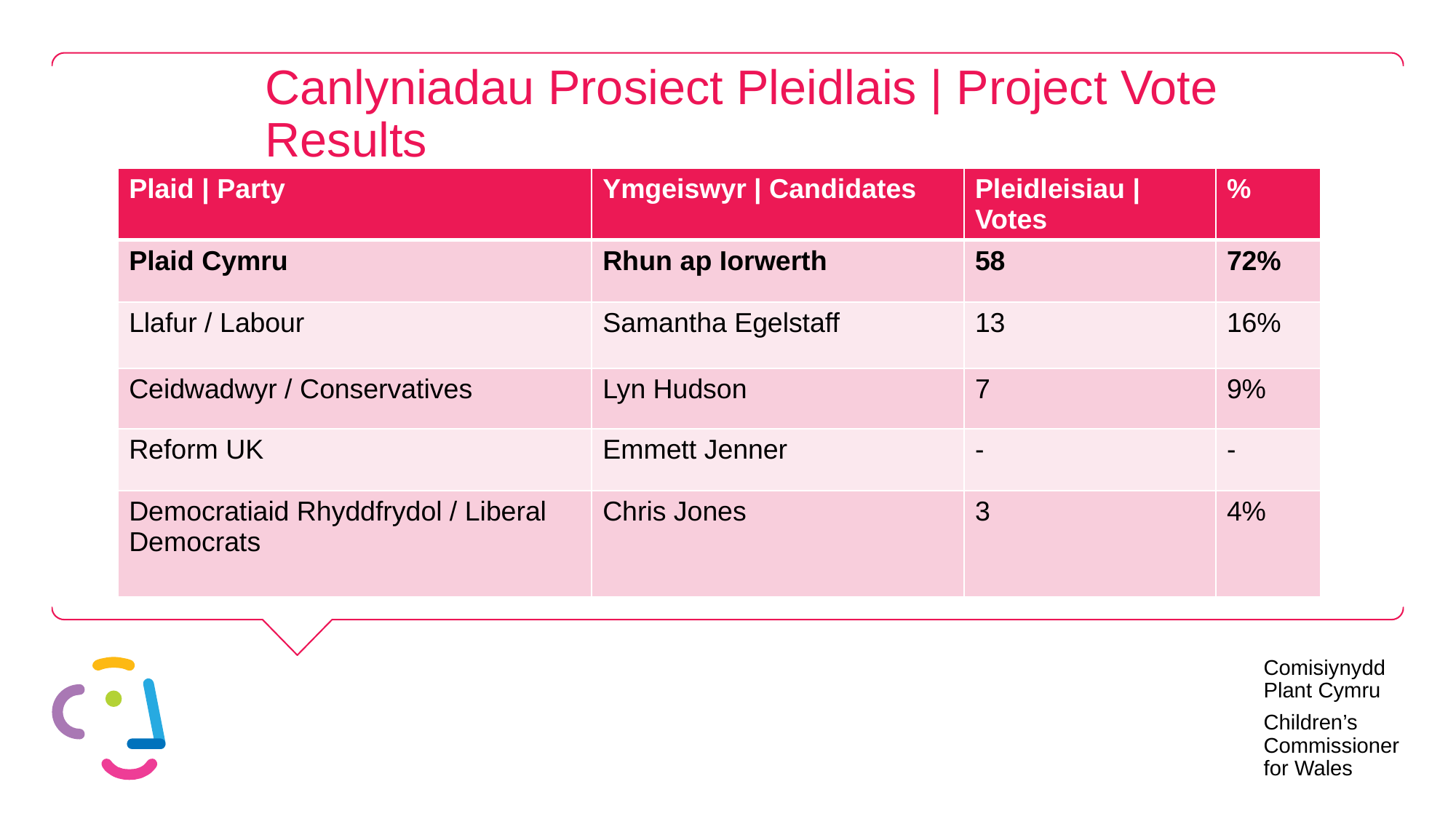

# Canlyniadau Prosiect Pleidlais | Project Vote Results
| Plaid | Party | Ymgeiswyr | Candidates | Pleidleisiau | Votes | % |
| --- | --- | --- | --- |
| Plaid Cymru | Rhun ap Iorwerth | 58 | 72% |
| Llafur / Labour | Samantha Egelstaff | 13 | 16% |
| Ceidwadwyr / Conservatives | Lyn Hudson | 7 | 9% |
| Reform UK | Emmett Jenner | - | - |
| Democratiaid Rhyddfrydol / Liberal Democrats | Chris Jones | 3 | 4% |